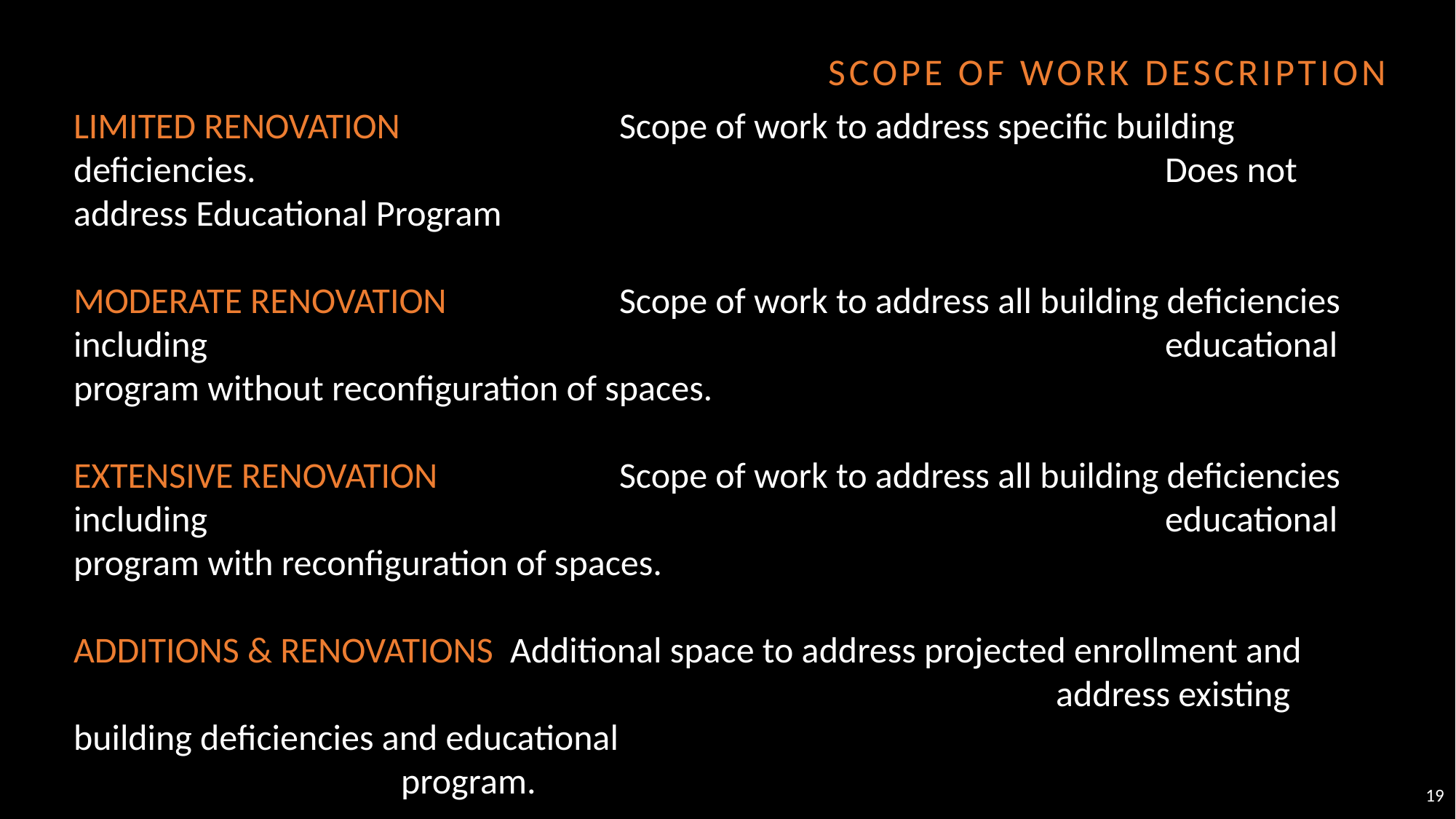

SCOPE OF WORK DESCRIPTION
LIMITED RENOVATION			Scope of work to address specific building deficiencies.  									Does not address Educational Program

MODERATE RENOVATION		Scope of work to address all building deficiencies including 									educational program without reconfiguration of spaces.

EXTENSIVE RENOVATION		Scope of work to address all building deficiencies including 									educational program with reconfiguration of spaces.

ADDITIONS & RENOVATIONS	Additional space to address projected enrollment and 										address existing building deficiencies and educational 										program.

NEW BUILDING				New construction for cost comparison to renovate or 										replace.
19